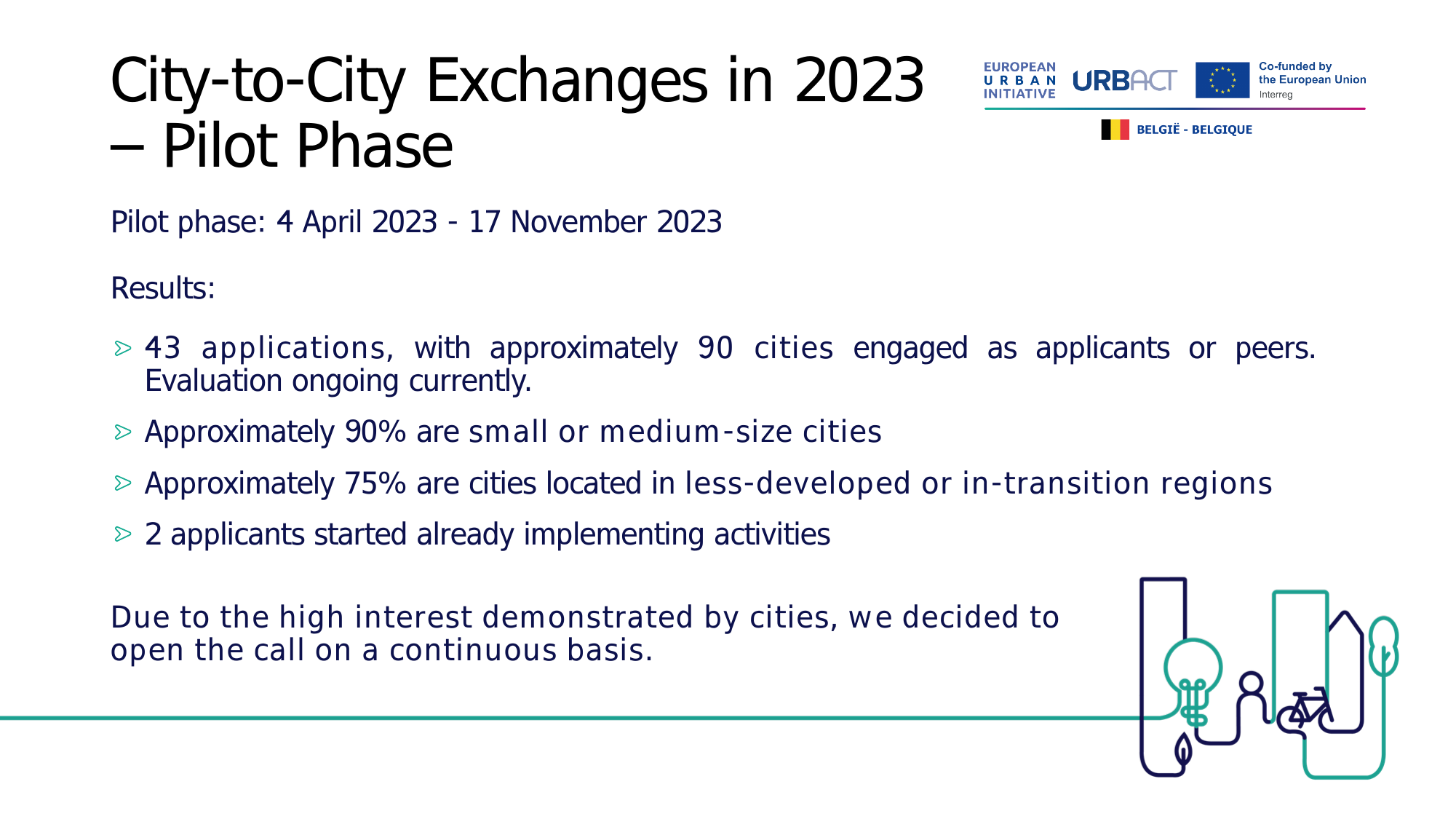

# City-to-City Exchanges in 2023 – Pilot Phase
Pilot phase: 4 April 2023 - 17 November 2023
Results:
43 applications, with approximately 90 cities engaged as applicants or peers. Evaluation ongoing currently.
Approximately 90% are small or medium-size cities
Approximately 75% are cities located in less-developed or in-transition regions
2 applicants started already implementing activities

Due to the high interest demonstrated by cities, we decided to open the call on a continuous basis.